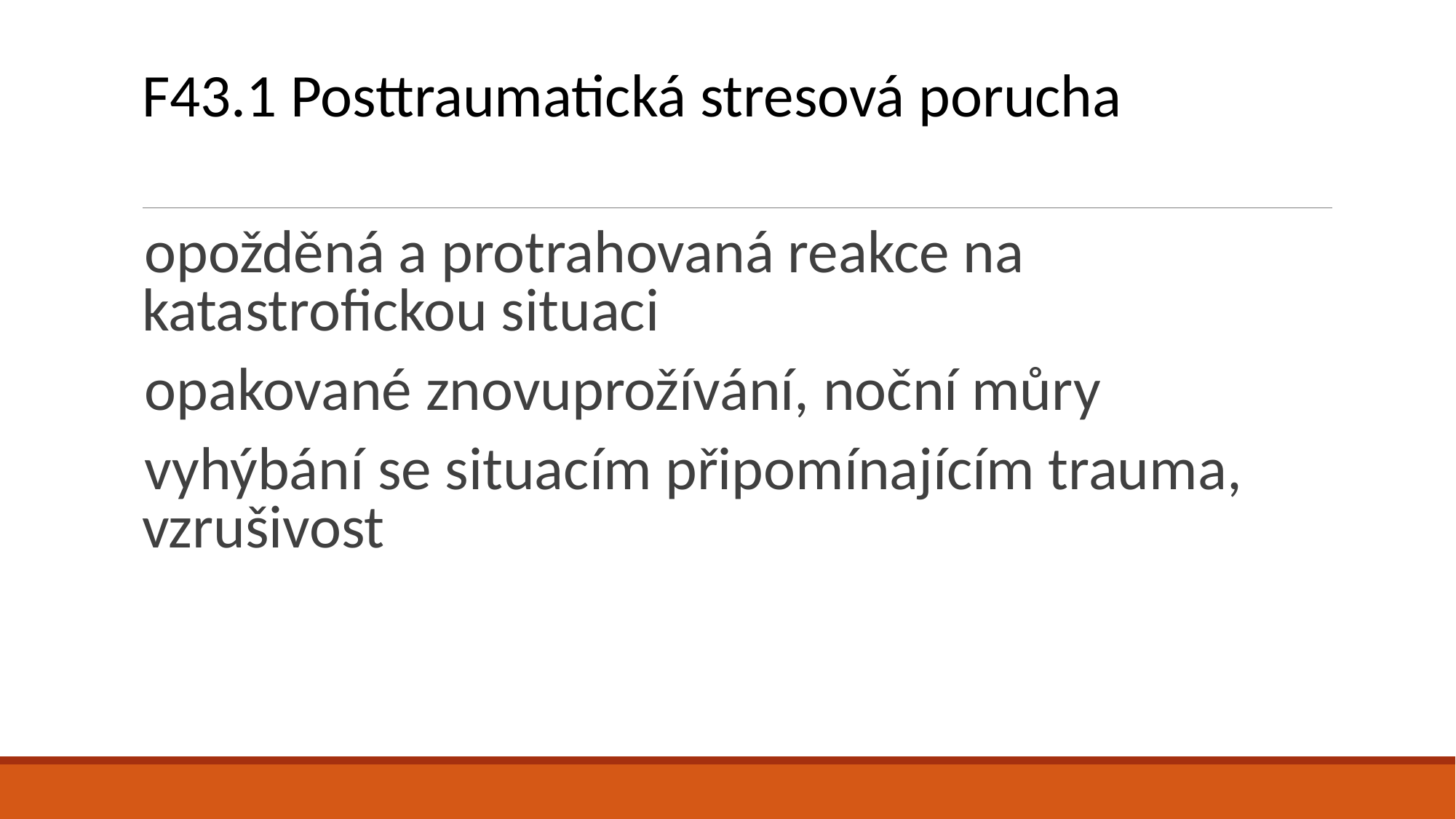

# F43.1 Posttraumatická stresová porucha
opožděná a protrahovaná reakce na katastrofickou situaci
opakované znovuprožívání, noční můry
vyhýbání se situacím připomínajícím trauma,  vzrušivost